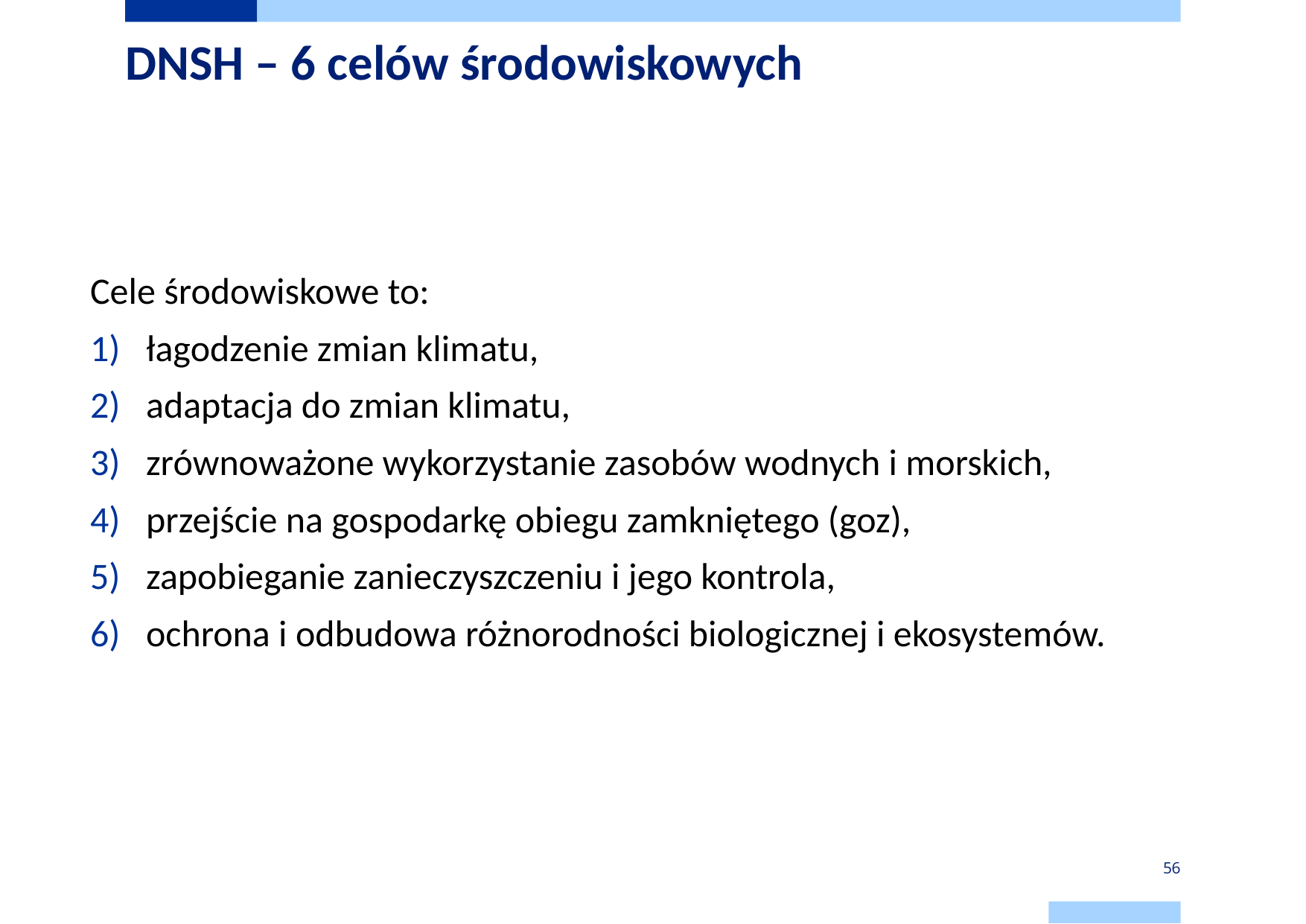

# DNSH – 6 celów środowiskowych
Cele środowiskowe to:
łagodzenie zmian klimatu,
adaptacja do zmian klimatu,
zrównoważone wykorzystanie zasobów wodnych i morskich,
przejście na gospodarkę obiegu zamkniętego (goz),
zapobieganie zanieczyszczeniu i jego kontrola,
ochrona i odbudowa różnorodności biologicznej i ekosystemów.
56